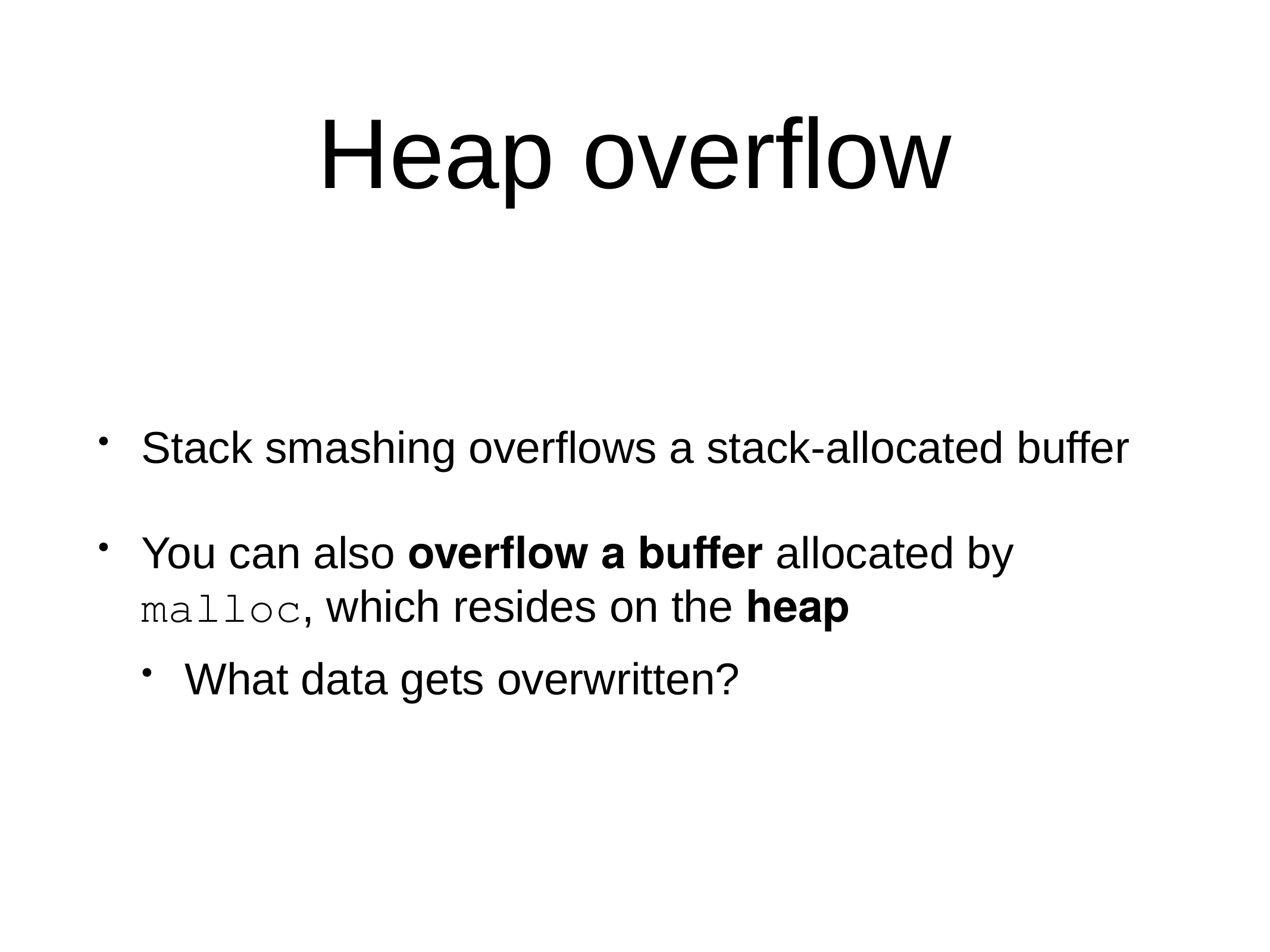

# Heap overflow
Stack smashing overflows a stack-allocated buffer
You can also overflow a buffer allocated by malloc, which resides on the heap
What data gets overwritten?